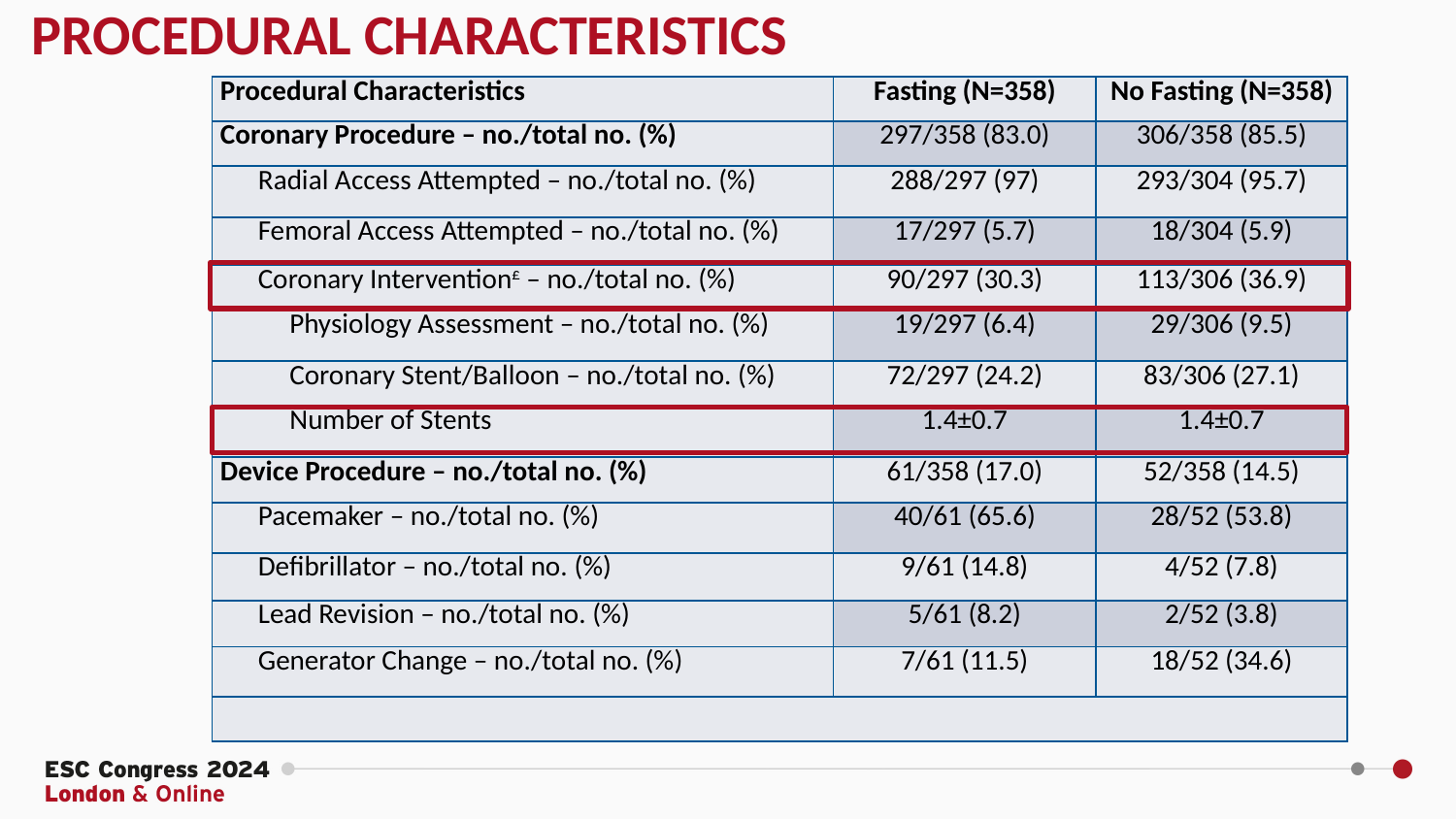

PROCEDURAL CHARACTERISTICS
| Procedural Characteristics | Fasting (N=358) | No Fasting (N=358) |
| --- | --- | --- |
| Coronary Procedure – no./total no. (%) | 297/358 (83.0) | 306/358 (85.5) |
| Radial Access Attempted – no./total no. (%) | 288/297 (97) | 293/304 (95.7) |
| Femoral Access Attempted – no./total no. (%) | 17/297 (5.7) | 18/304 (5.9) |
| Coronary Intervention£ – no./total no. (%) | 90/297 (30.3) | 113/306 (36.9) |
| Physiology Assessment – no./total no. (%) | 19/297 (6.4) | 29/306 (9.5) |
| Coronary Stent/Balloon – no./total no. (%) | 72/297 (24.2) | 83/306 (27.1) |
| Number of Stents | 1.4±0.7 | 1.4±0.7 |
| Device Procedure – no./total no. (%) | 61/358 (17.0) | 52/358 (14.5) |
| Pacemaker – no./total no. (%) | 40/61 (65.6) | 28/52 (53.8) |
| Defibrillator – no./total no. (%) | 9/61 (14.8) | 4/52 (7.8) |
| Lead Revision – no./total no. (%) | 5/61 (8.2) | 2/52 (3.8) |
| Generator Change – no./total no. (%) | 7/61 (11.5) | 18/52 (34.6) |
|  |  |  |